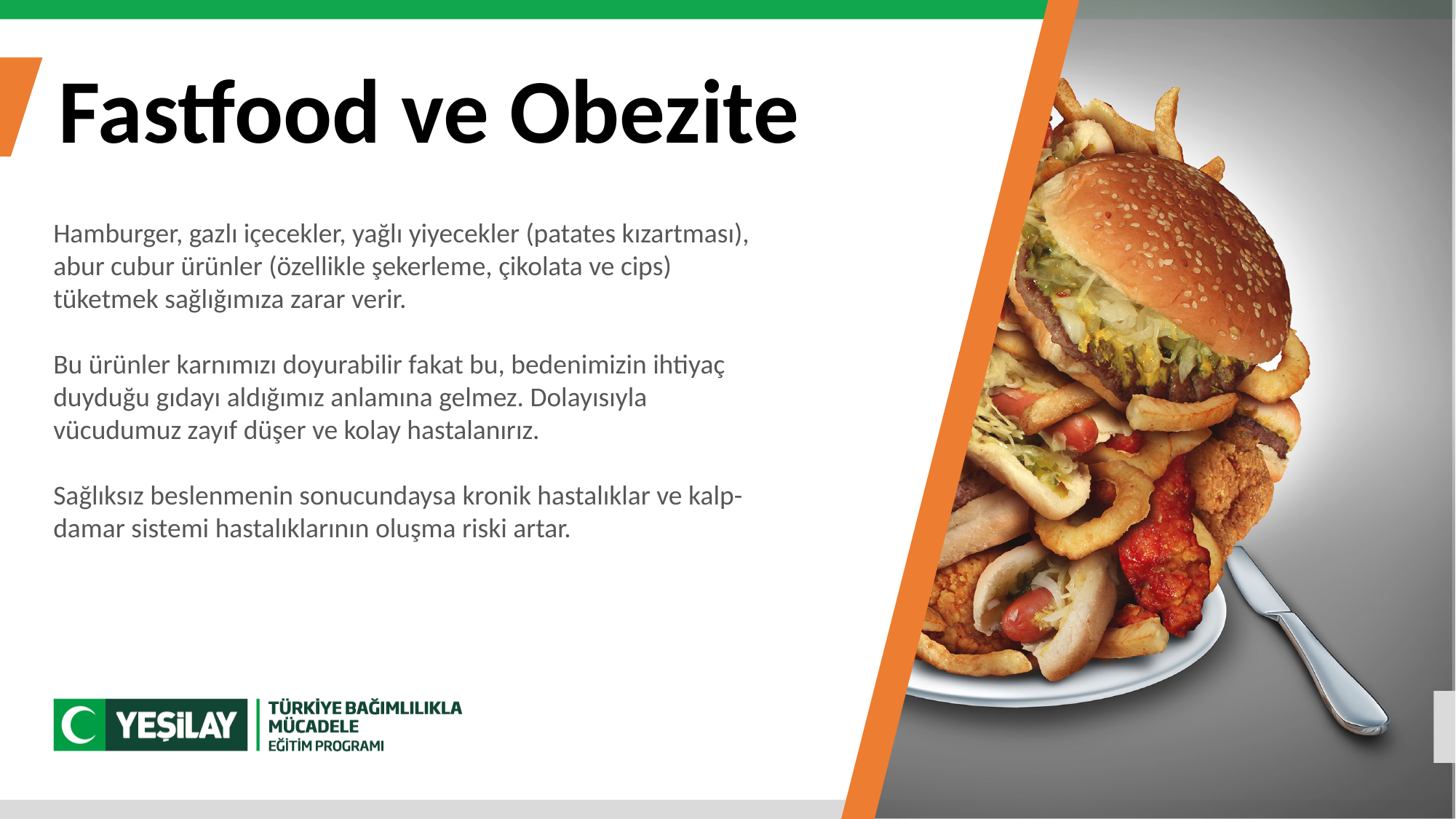

Fastfood ve Obezite

Hamburger, gazlı içecekler, yağlı yiyecekler (patates kızartması), abur cubur ürünler (özellikle şekerleme, çikolata ve cips)  tüketmek sağlığımıza zarar verir.

Bu ürünler karnımızı doyurabilir fakat bu, bedenimizin ihtiyaç duyduğu gıdayı aldığımız anlamına gelmez. Dolayısıyla vücudumuz zayıf düşer ve kolay hastalanırız.

Sağlıksız beslenmenin sonucundaysa kronik hastalıklar ve kalp-damar sistemi hastalıklarının oluşma riski artar.

09